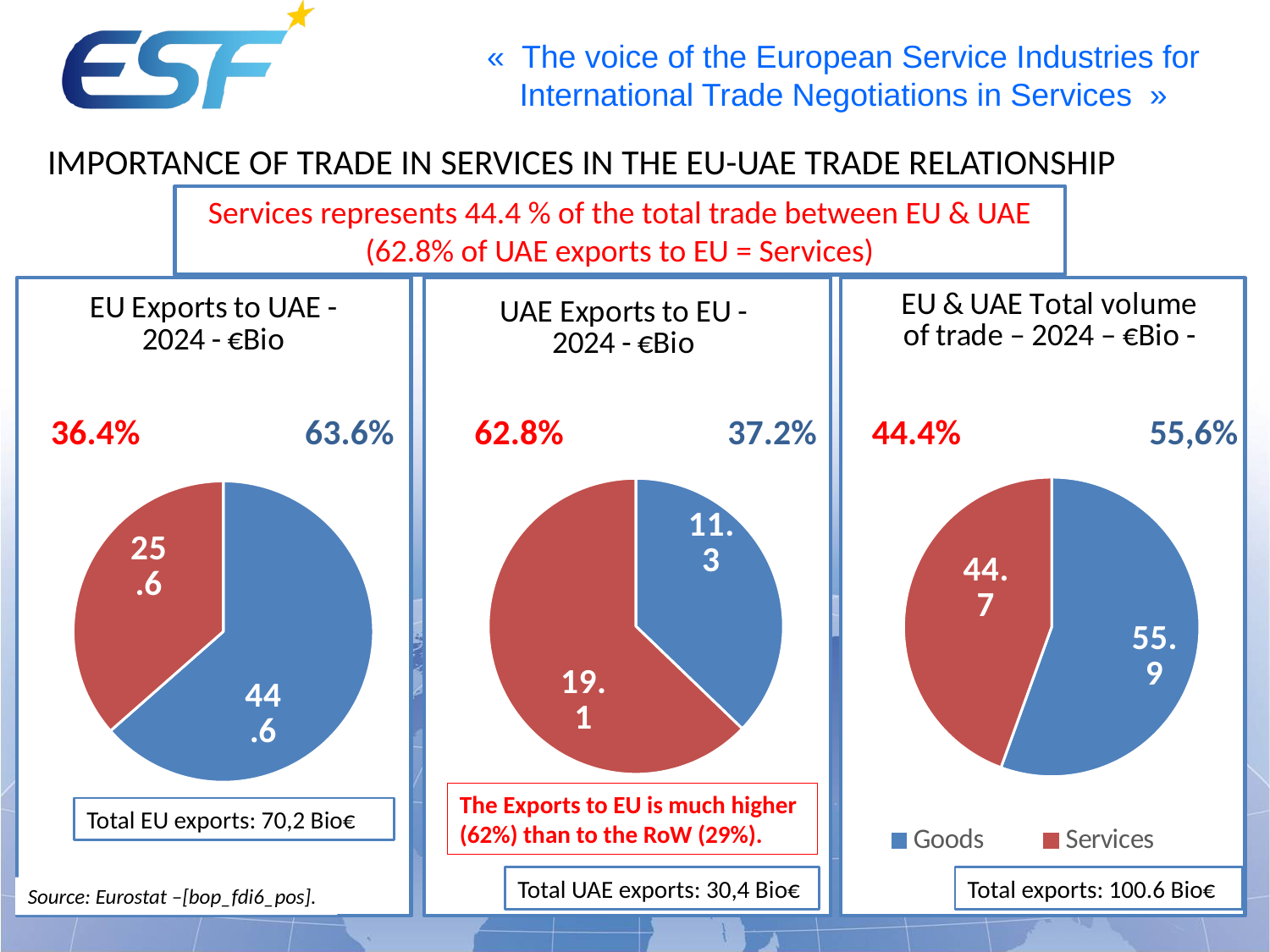

Importance of trade in services in the EU-UAE trade relationship
Services represents 44.4 % of the total trade between EU & UAE
(62.8% of UAE exports to EU = Services)

### Chart: UAE Exports to EU - 2024 - €Bio

| Category | UAE Exports to EU - 2024 - €Bio |
|---|---|
| Exports of Goods | 11.3 |
| Exports of Services | 19.1 |

### Chart: EU & UAE Total volume of trade – 2024 – €Bio -

| Category | EU & UAE Exports  |
|---|---|
| Goods | 55.9 |
| Services | 44.7 |

### Chart: EU Exports to UAE - 2024 - €Bio

| Category | EU Exports to UAE - 2024 - €Bio |
|---|---|
| EU Exports of Goods | 44.6 |
| EU Exports of Services | 25.6 |
36.4%
63.6%
62.8%
37.2%
44.4%
55,6%
The Exports to EU is much higher (62%) than to the RoW (29%).
Total EU exports: 70,2 Bio€
Total exports: 100.6 Bio€
Total UAE exports: 30,4 Bio€
Source: Eurostat –[bop_fdi6_pos].